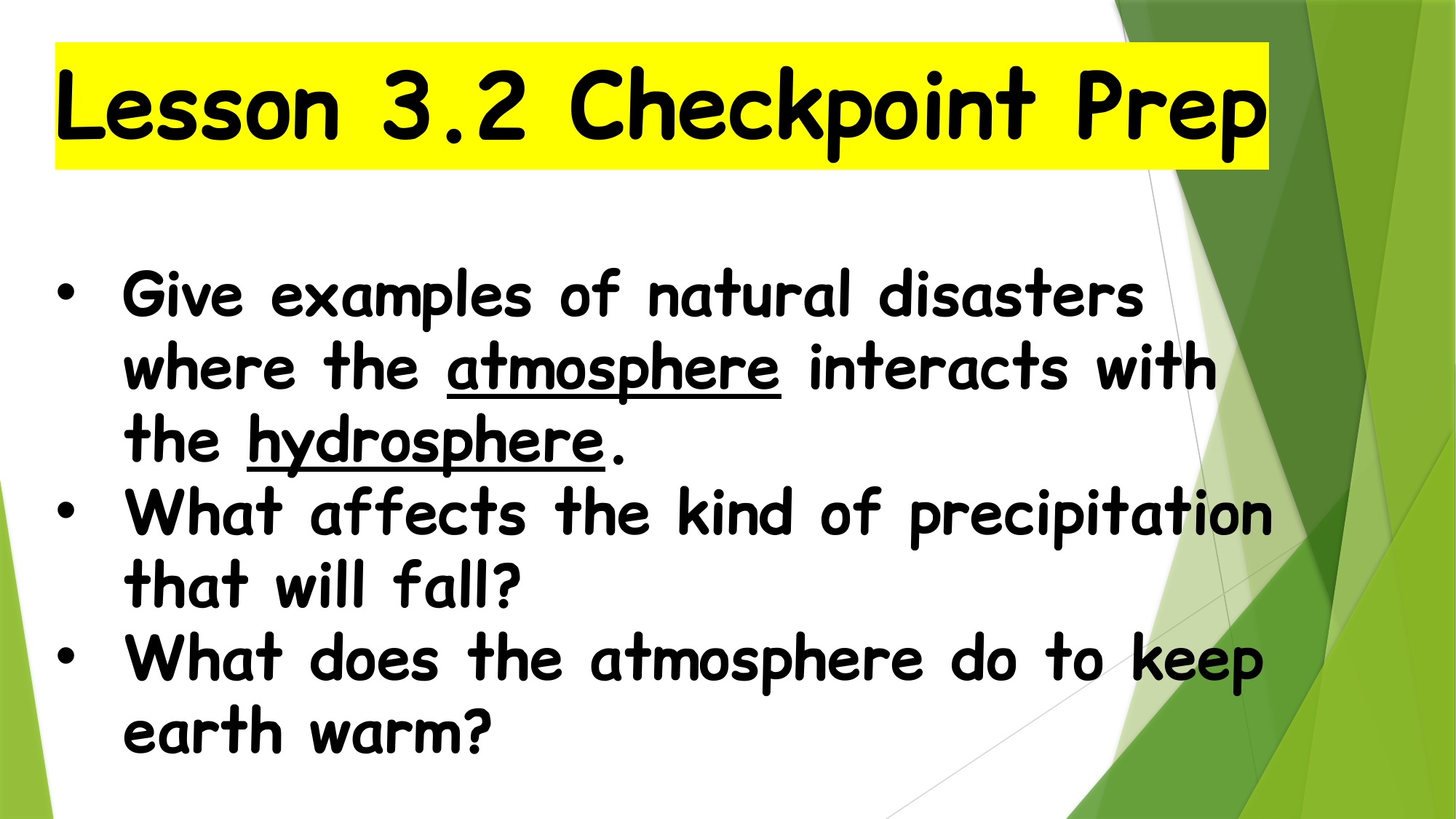

Lesson 3.2 Checkpoint Prep

Give examples of natural disasters where the atmosphere interacts with  the hydrosphere.
What affects the kind of precipitation that will fall?
What does the atmosphere do to keep earth warm?